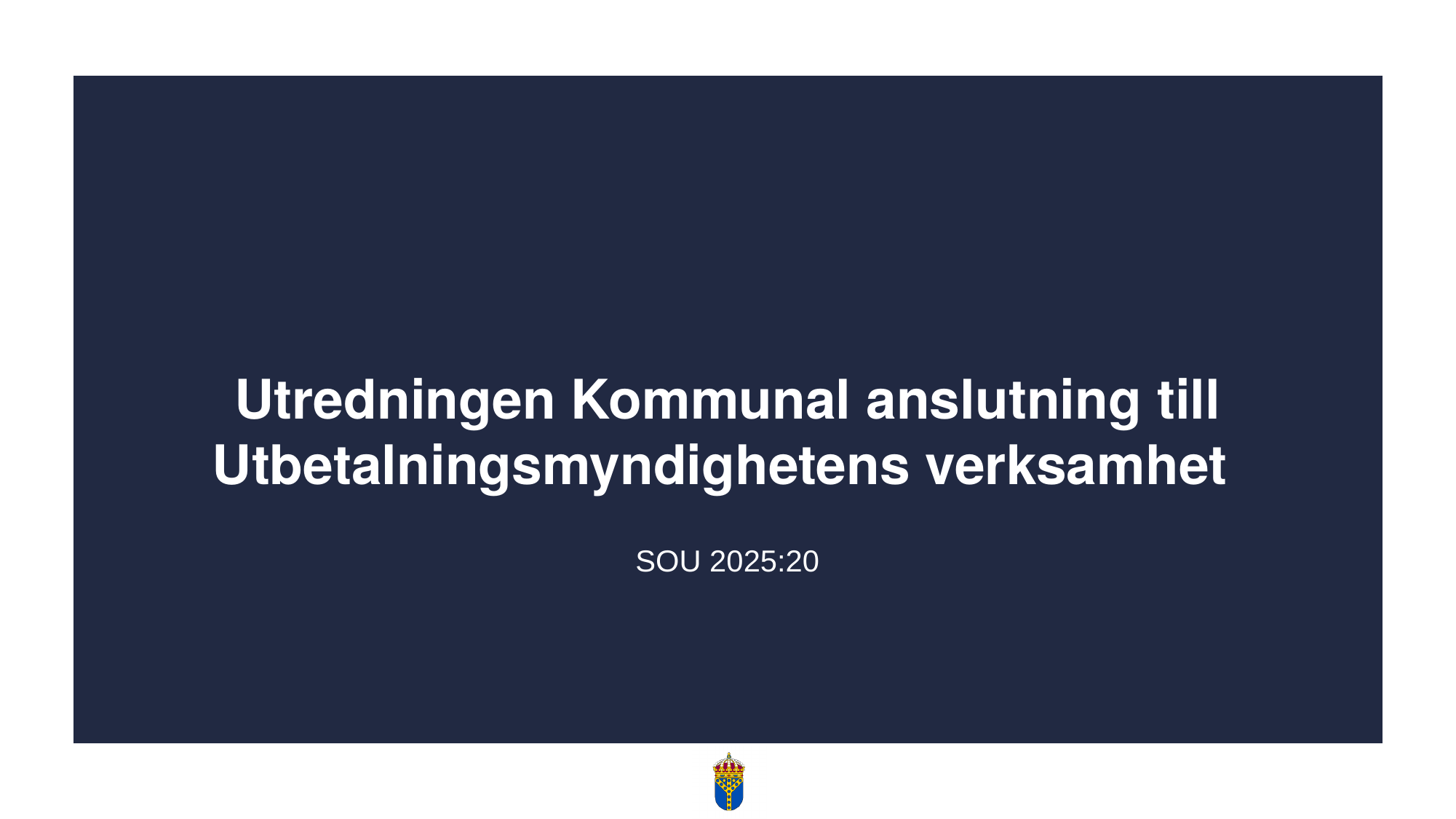

# Utredningen Kommunal anslutning till Utbetalningsmyndighetens verksamhet

SOU 2025:20